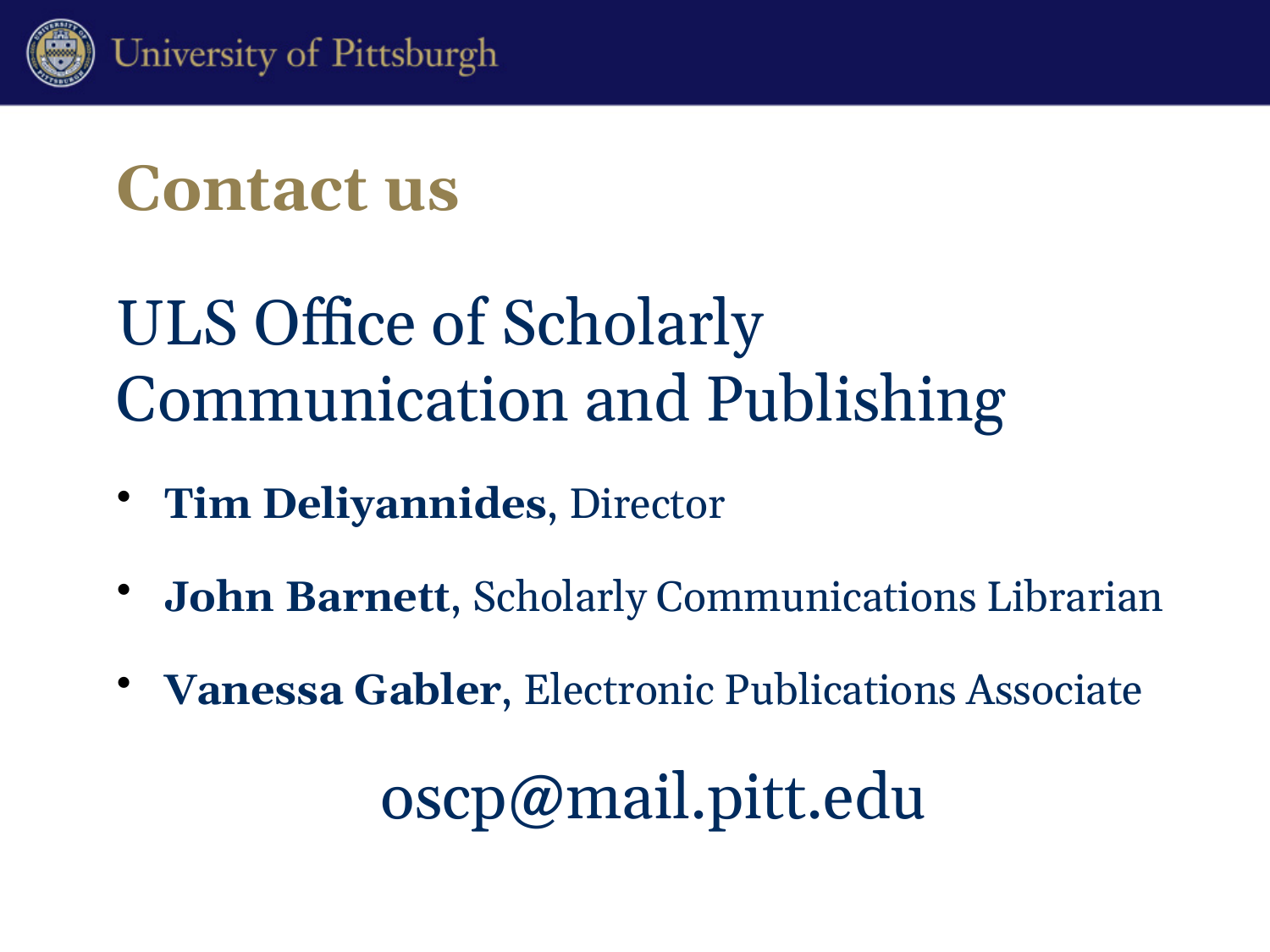

# Contact us
ULS Office of Scholarly Communication and Publishing
Tim Deliyannides, Director
John Barnett, Scholarly Communications Librarian
Vanessa Gabler, Electronic Publications Associate
oscp@mail.pitt.edu